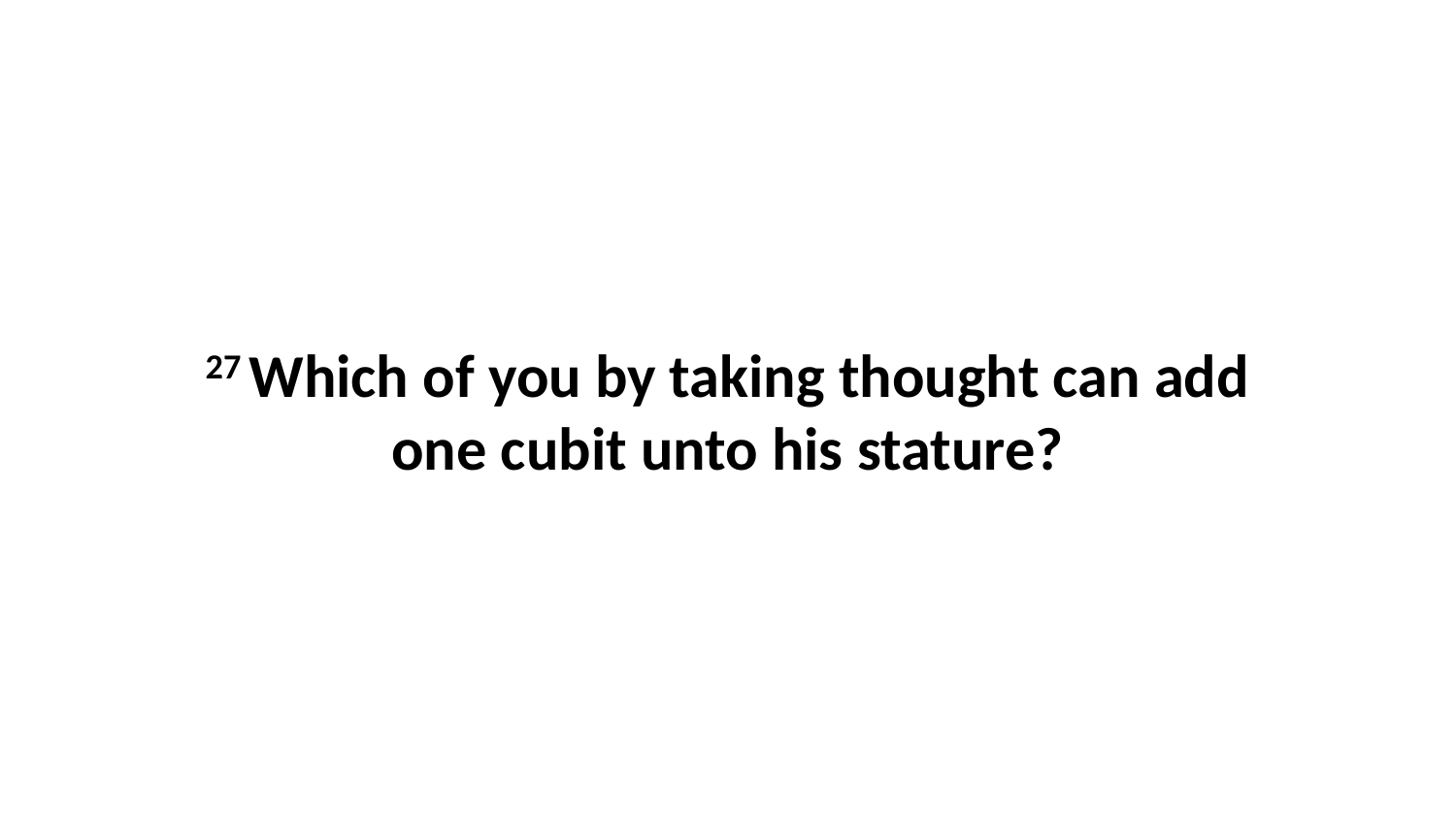

27 Which of you by taking thought can add one cubit unto his stature?